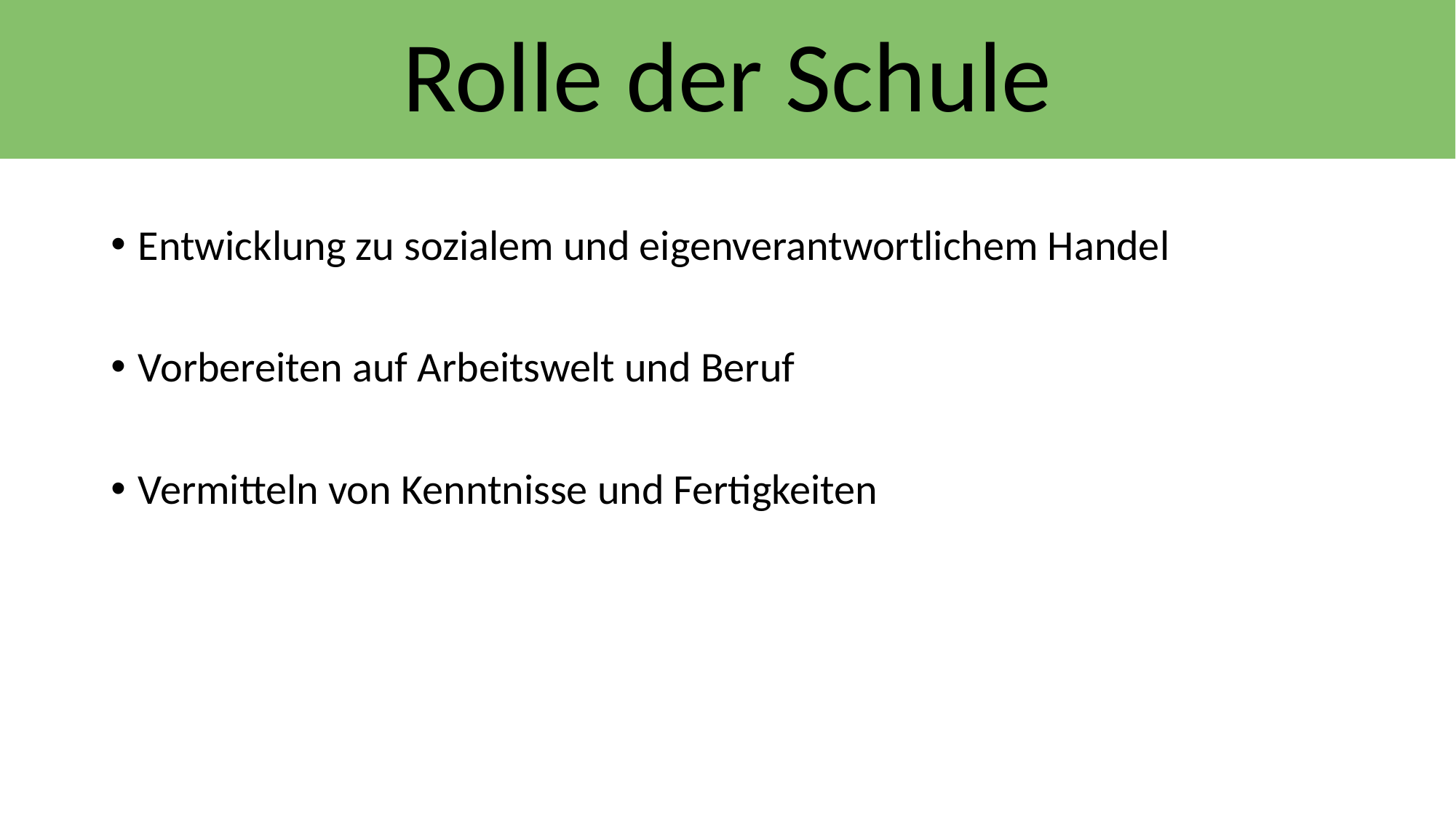

# Rolle der Schule
Entwicklung zu sozialem und eigenverantwortlichem Handel

Vorbereiten auf Arbeitswelt und Beruf

Vermitteln von Kenntnisse und Fertigkeiten